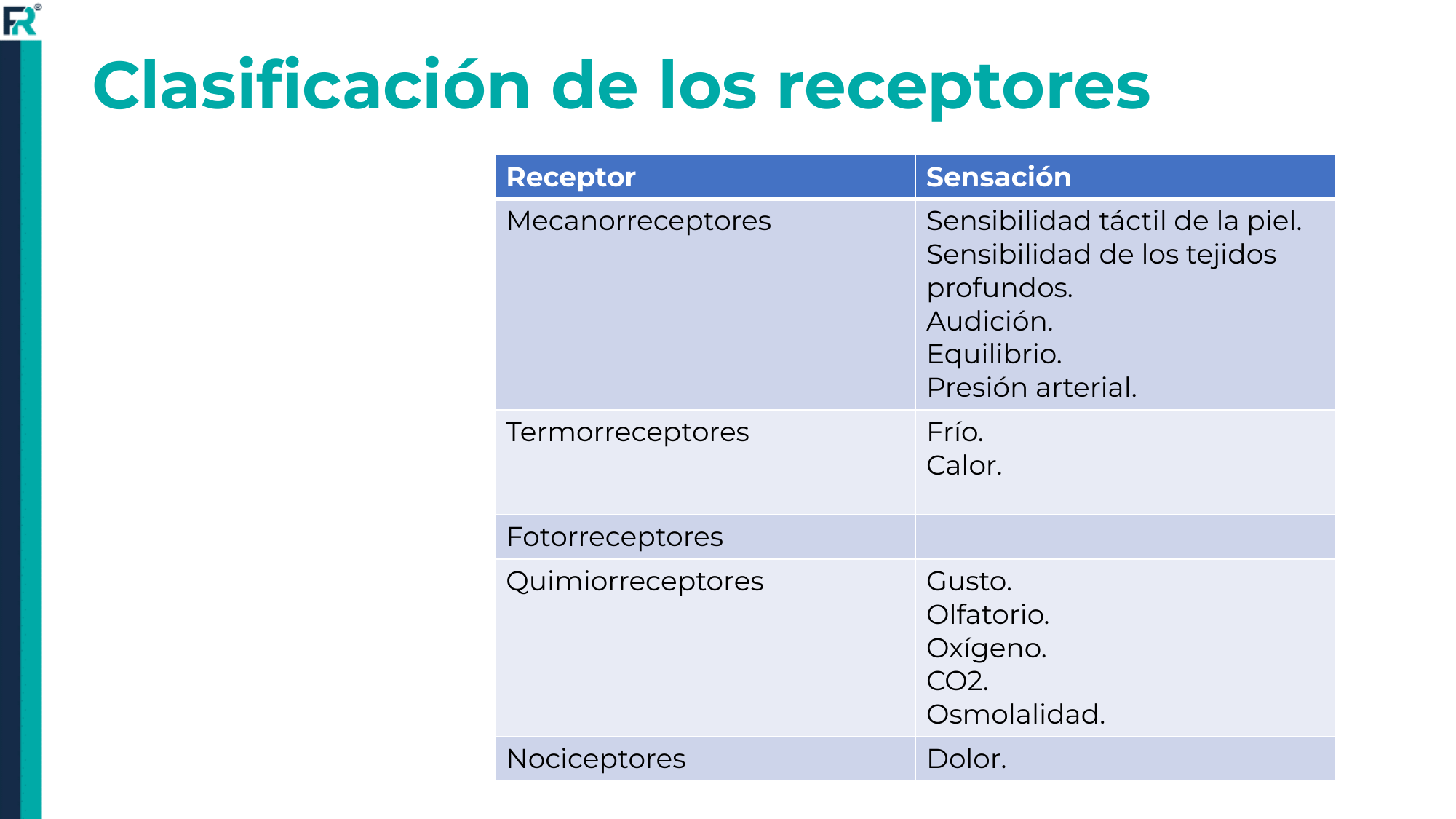

# Clasificación de los receptores
| Receptor | Sensación |
| --- | --- |
| Mecanorreceptores | Sensibilidad táctil de la piel. Sensibilidad de los tejidos profundos. Audición. Equilibrio. Presión arterial. |
| Termorreceptores | Frío. Calor. |
| Fotorreceptores |  |
| Quimiorreceptores | Gusto. Olfatorio. Oxígeno. CO2. Osmolalidad. |
| Nociceptores | Dolor. |